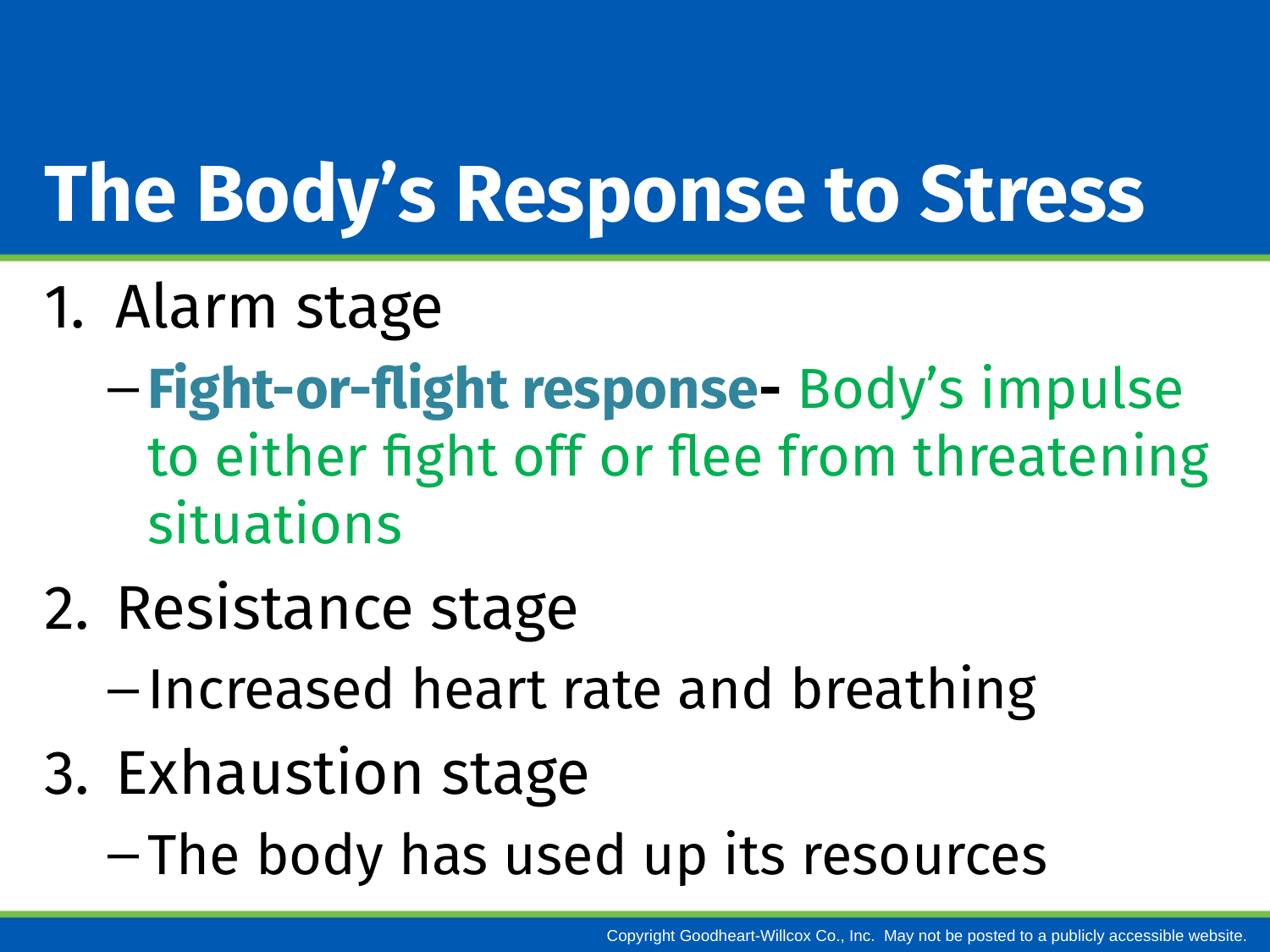

# The Body’s Response to Stress
Alarm stage
Fight-or-flight response- Body’s impulse to either fight off or flee from threatening situations
Resistance stage
Increased heart rate and breathing
Exhaustion stage
The body has used up its resources